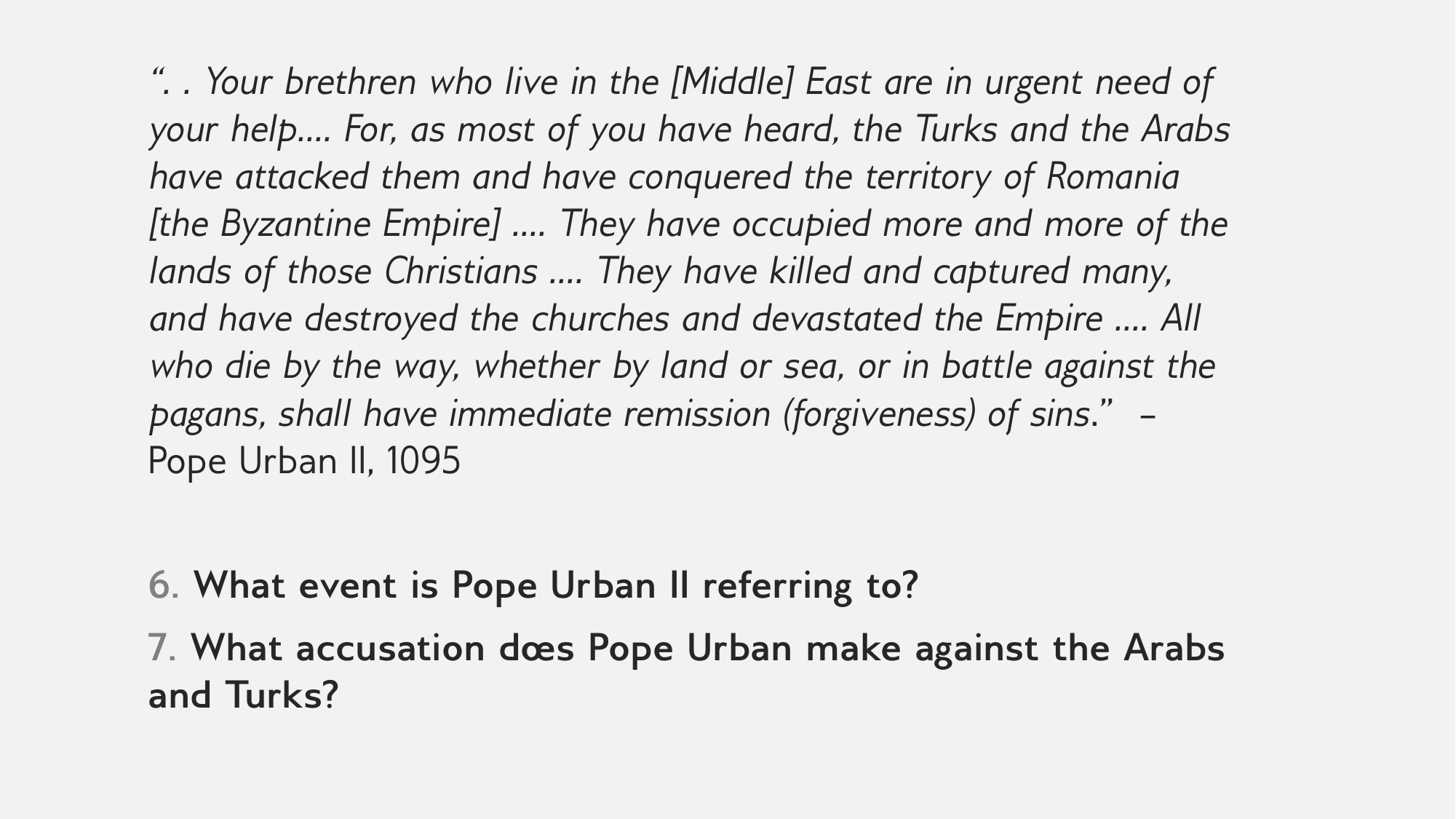

“. . Your brethren who live in the [Middle] East are in urgent need of your help.... For, as most of you have heard, the Turks and the Arabs have attacked them and have conquered the territory of Romania [the Byzantine Empire] .... They have occupied more and more of the lands of those Christians .... They have killed and captured many, and have destroyed the churches and devastated the Empire .... All who die by the way, whether by land or sea, or in battle against the pagans, shall have immediate remission (forgiveness) of sins.”  – Pope Urban II, 1095

6. What event is Pope Urban II referring to?
7. What accusation does Pope Urban make against the Arabs and Turks?